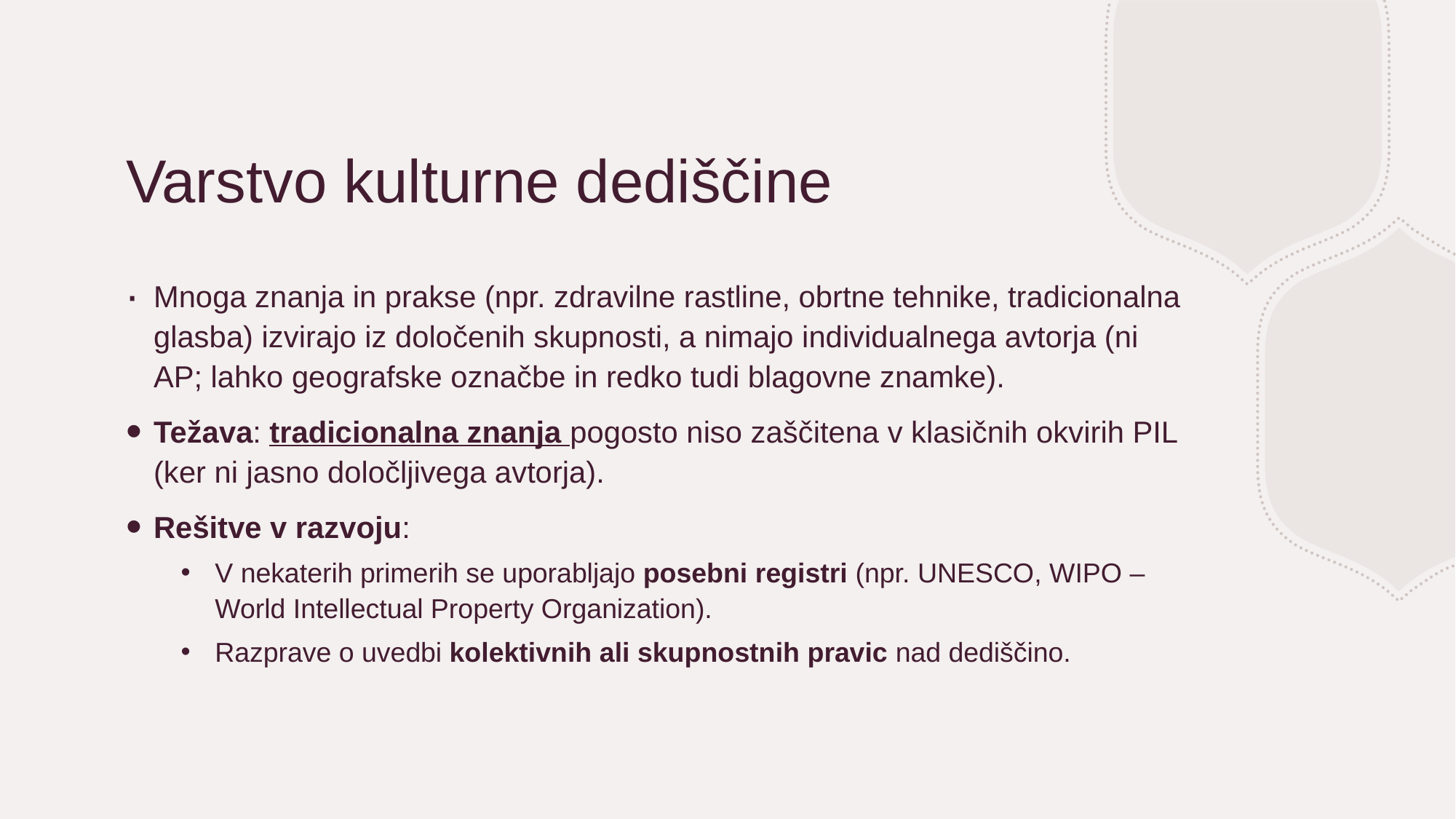

# Varstvo kulturne dediščine
Mnoga znanja in prakse (npr. zdravilne rastline, obrtne tehnike, tradicionalna glasba) izvirajo iz določenih skupnosti, a nimajo individualnega avtorja (ni AP; lahko geografske označbe in redko tudi blagovne znamke).
Težava: tradicionalna znanja pogosto niso zaščitena v klasičnih okvirih PIL (ker ni jasno določljivega avtorja).
Rešitve v razvoju:
V nekaterih primerih se uporabljajo posebni registri (npr. UNESCO, WIPO – World Intellectual Property Organization).
Razprave o uvedbi kolektivnih ali skupnostnih pravic nad dediščino.